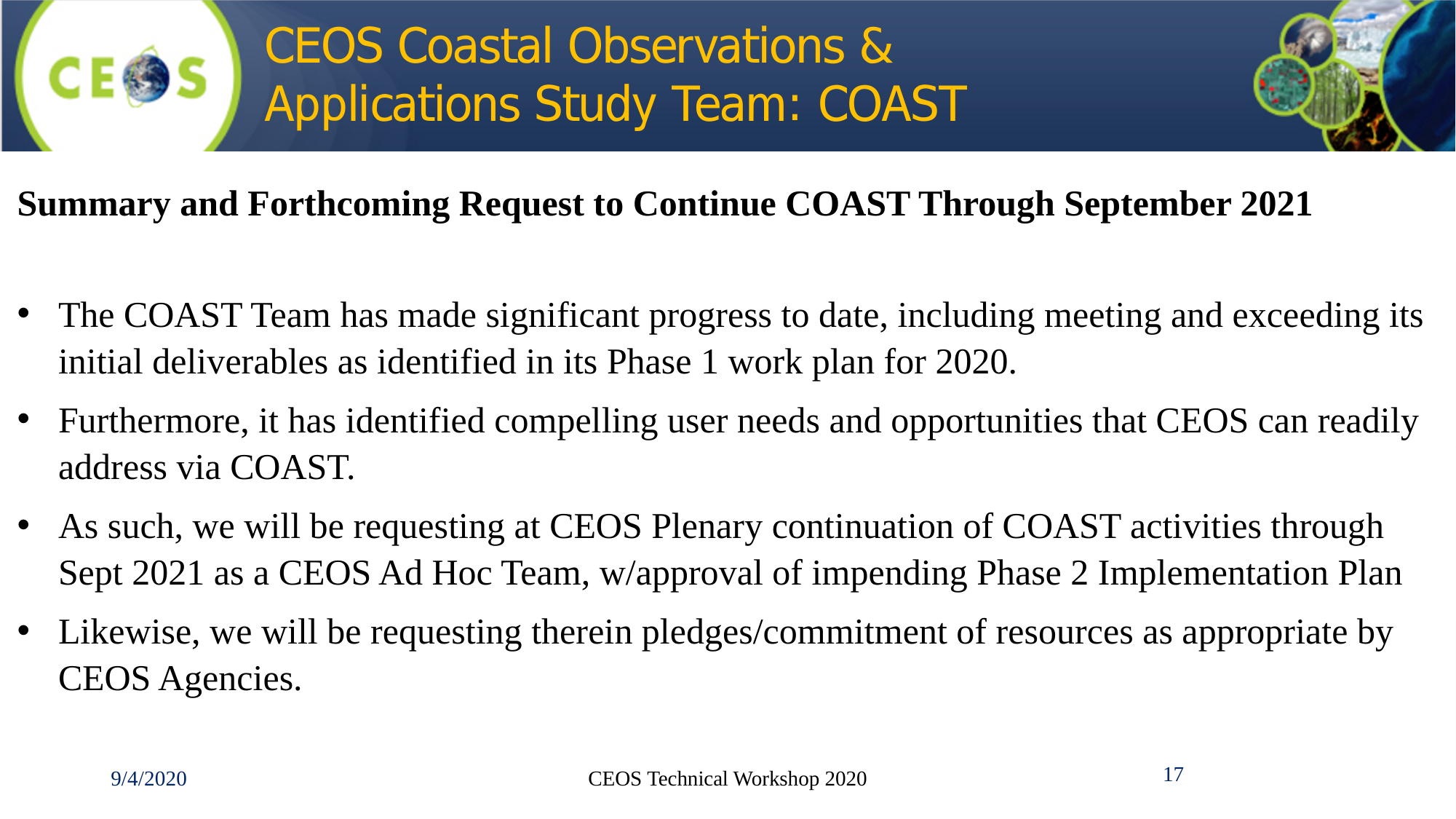

# CEOS Coastal Observations & Applications Study Team: COAST
Summary and Forthcoming Request to Continue COAST Through September 2021

The COAST Team has made significant progress to date, including meeting and exceeding its initial deliverables as identified in its Phase 1 work plan for 2020.
Furthermore, it has identified compelling user needs and opportunities that CEOS can readily address via COAST.
As such, we will be requesting at CEOS Plenary continuation of COAST activities through Sept 2021 as a CEOS Ad Hoc Team, w/approval of impending Phase 2 Implementation Plan
Likewise, we will be requesting therein pledges/commitment of resources as appropriate by CEOS Agencies.

17
9/4/2020
CEOS Technical Workshop 2020